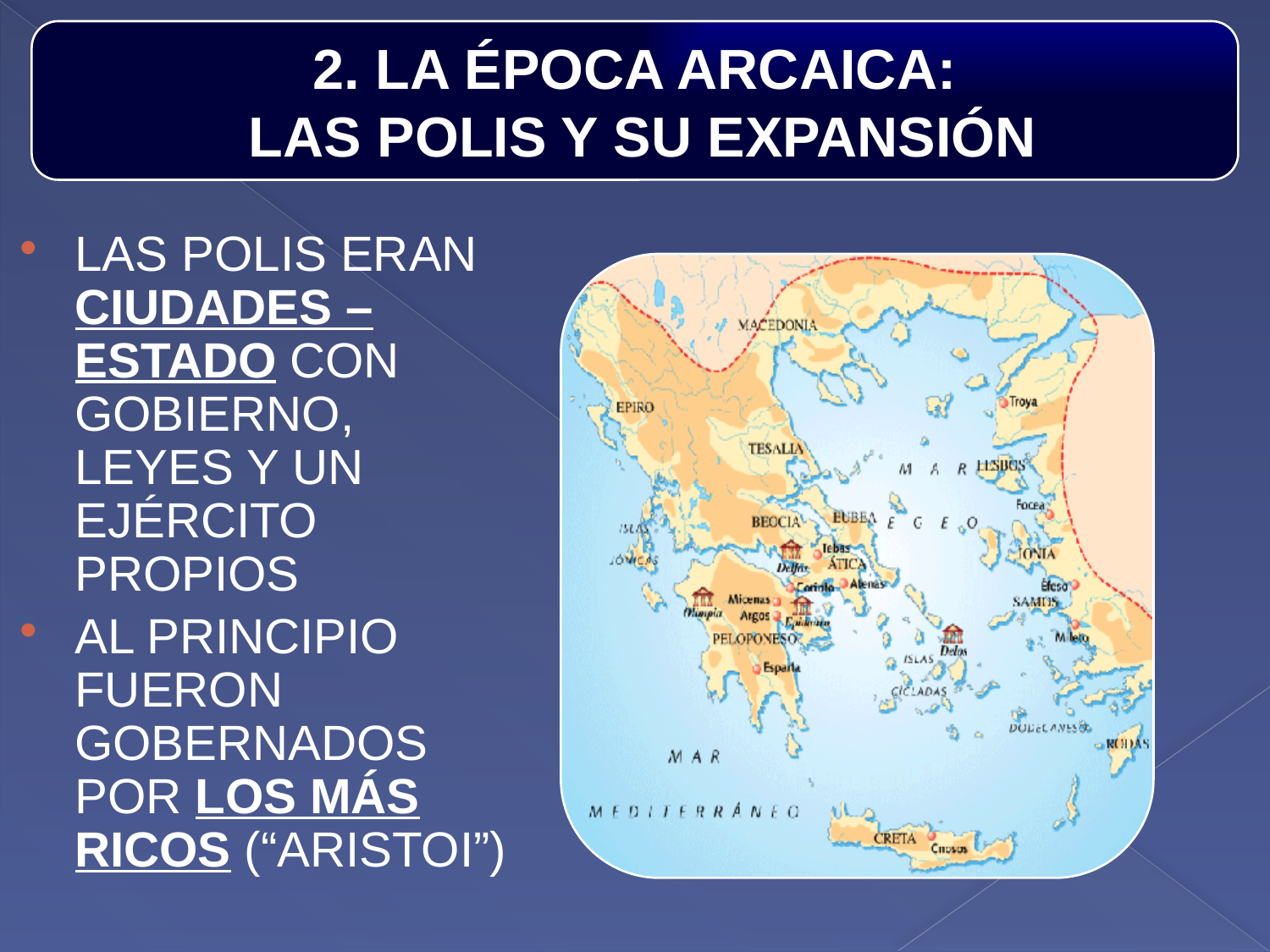

2. LA ÉPOCA ARCAICA:
 LAS POLIS Y SU EXPANSIÓN
LAS POLIS ERAN CIUDADES – ESTADO CON GOBIERNO,  LEYES Y UN EJÉRCITO PROPIOS
AL PRINCIPIO FUERON GOBERNADOS POR LOS MÁS RICOS (“ARISTOI”)